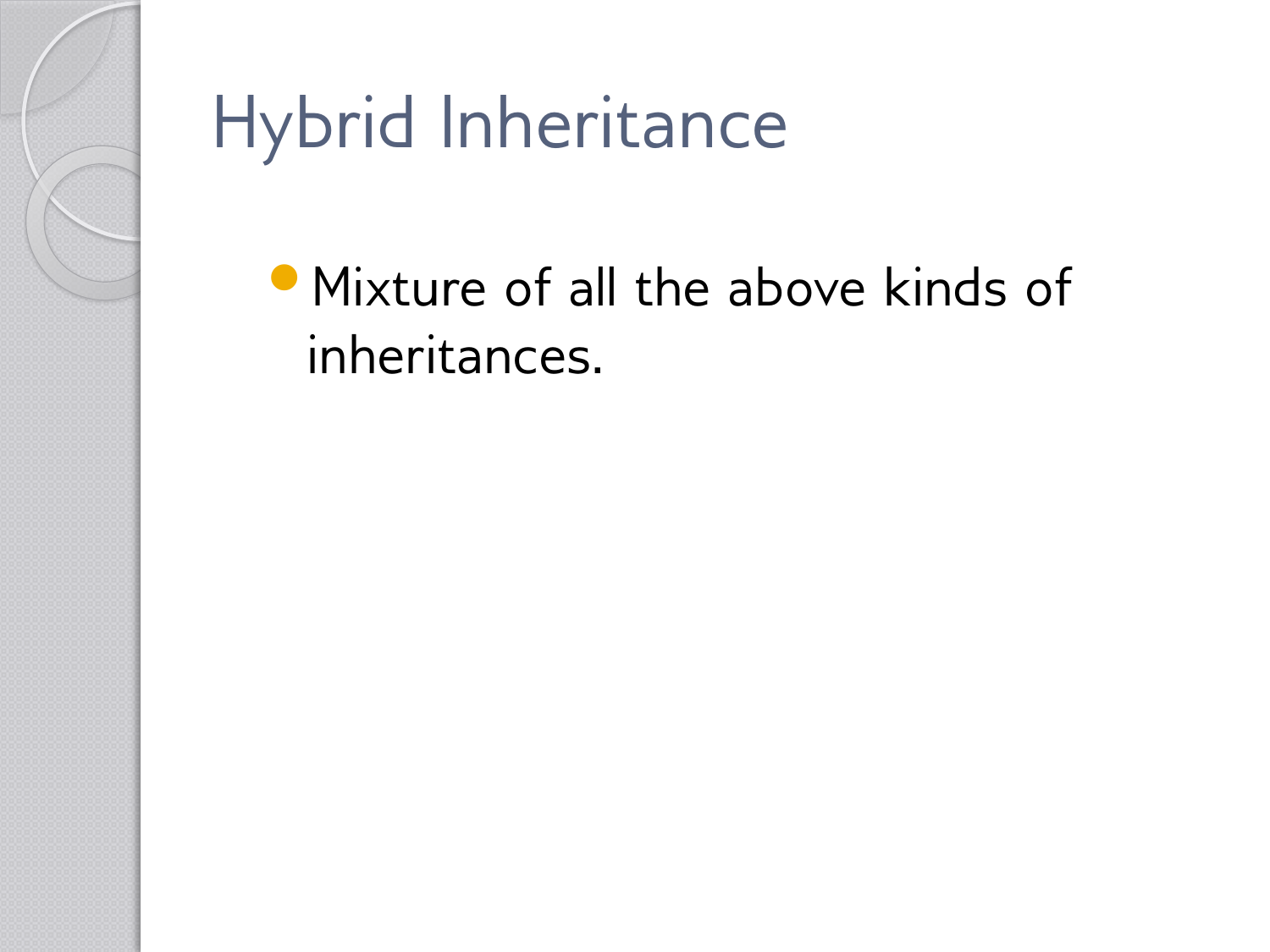

# Hybrid Inheritance
Mixture of all the above kinds of inheritances.